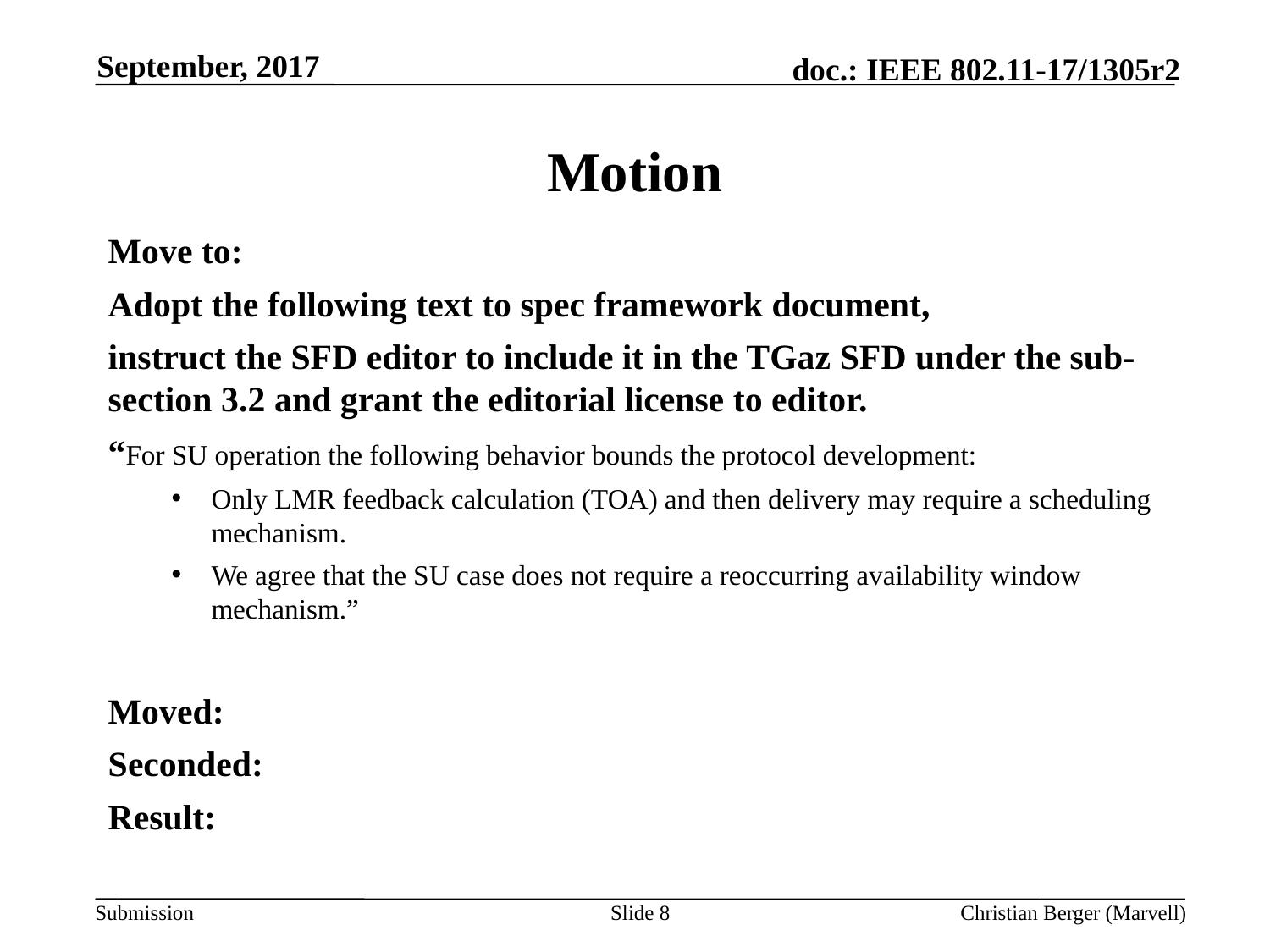

September, 2017
# Motion
Move to:
Adopt the following text to spec framework document,
instruct the SFD editor to include it in the TGaz SFD under the sub-section 3.2 and grant the editorial license to editor.
“For SU operation the following behavior bounds the protocol development:
Only LMR feedback calculation (TOA) and then delivery may require a scheduling mechanism.
We agree that the SU case does not require a reoccurring availability window mechanism.”

Moved:
Seconded:
Result:

Slide 8
Christian Berger (Marvell)